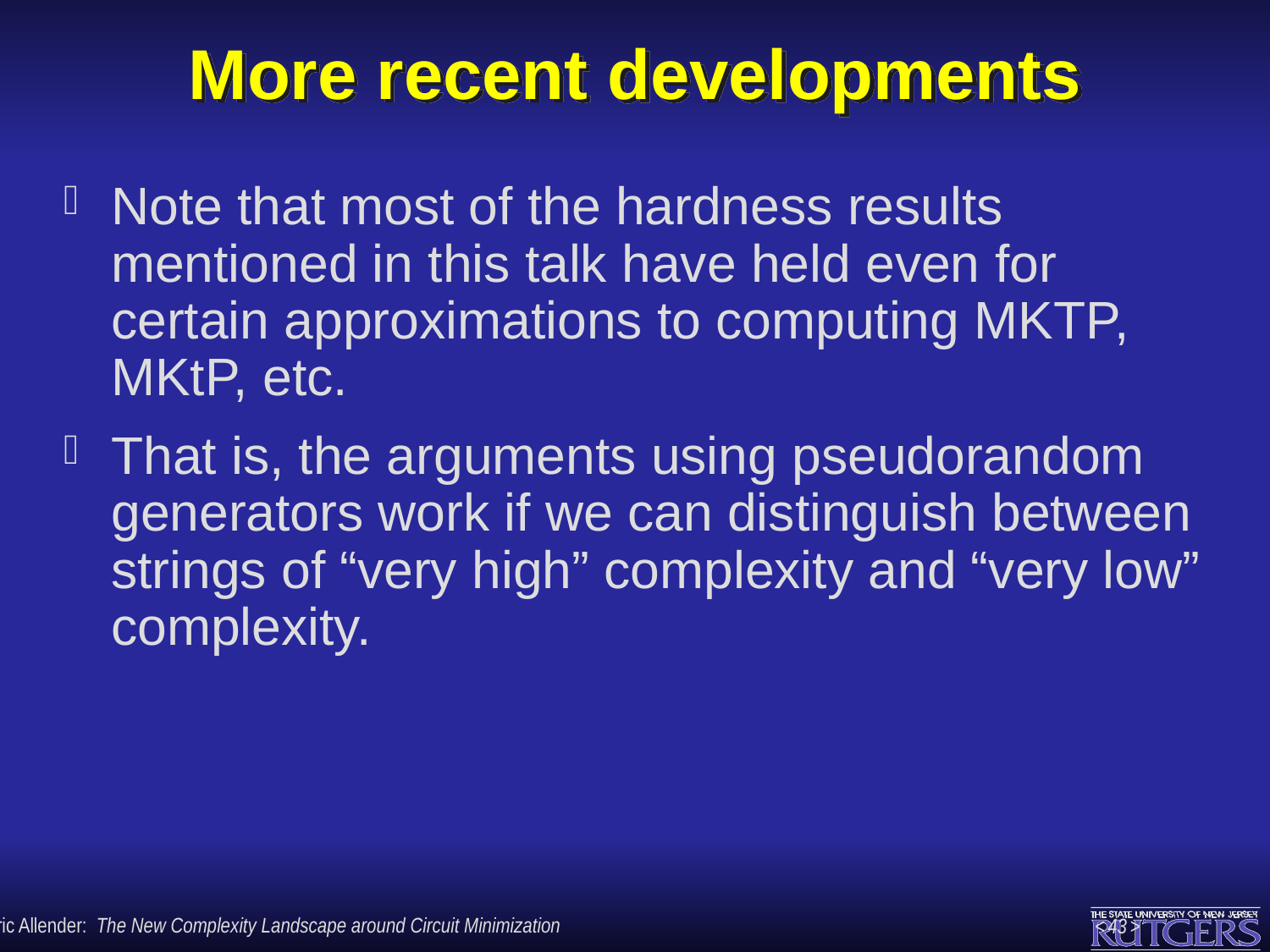

# More recent developments
Note that most of the hardness results mentioned in this talk have held even for certain approximations to computing MKTP, MKtP, etc.
That is, the arguments using pseudorandom generators work if we can distinguish between strings of “very high” complexity and “very low” complexity.